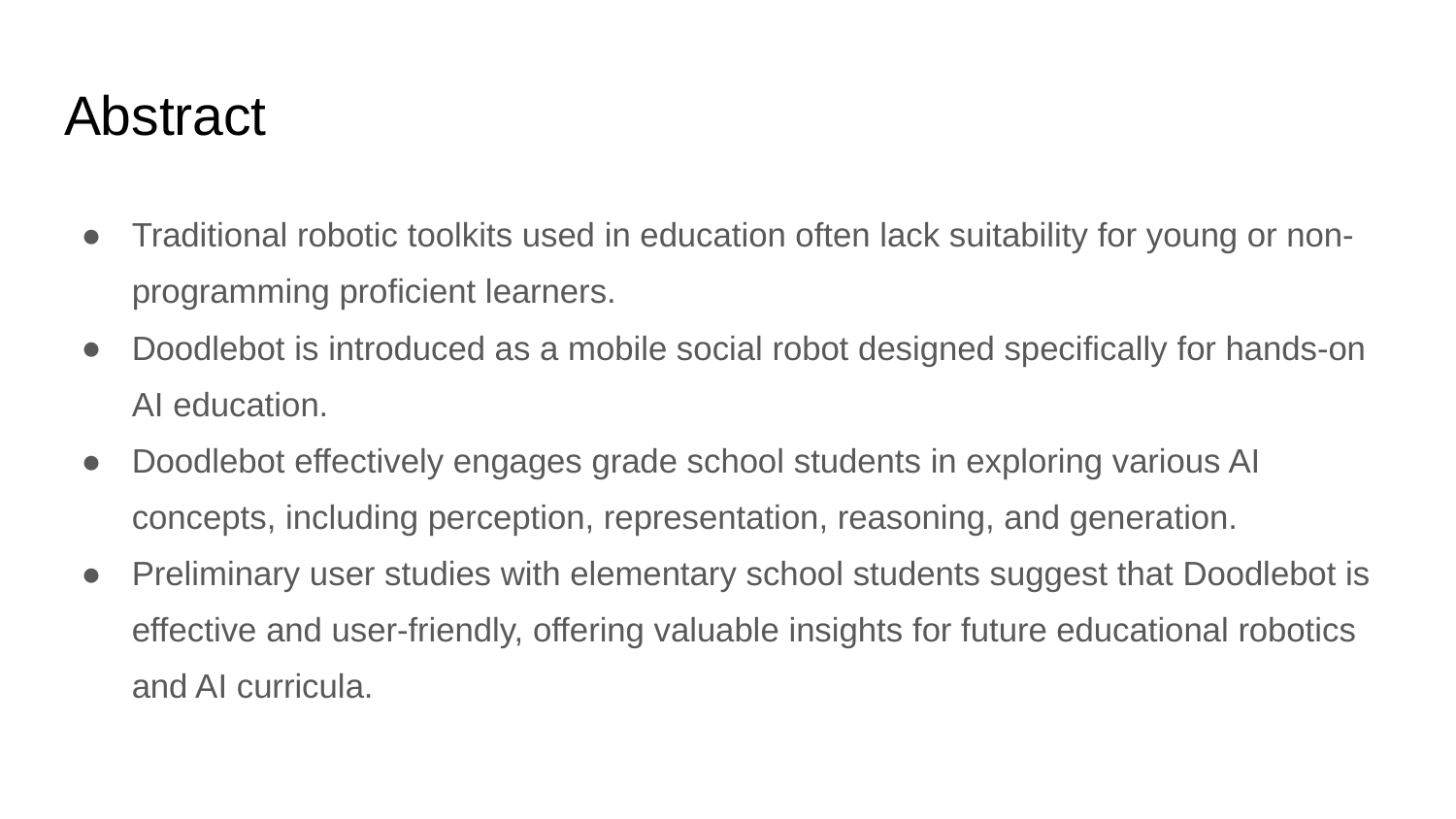

# Abstract
Traditional robotic toolkits used in education often lack suitability for young or non-programming proficient learners.
Doodlebot is introduced as a mobile social robot designed specifically for hands-on AI education.
Doodlebot effectively engages grade school students in exploring various AI concepts, including perception, representation, reasoning, and generation.
Preliminary user studies with elementary school students suggest that Doodlebot is effective and user-friendly, offering valuable insights for future educational robotics and AI curricula.